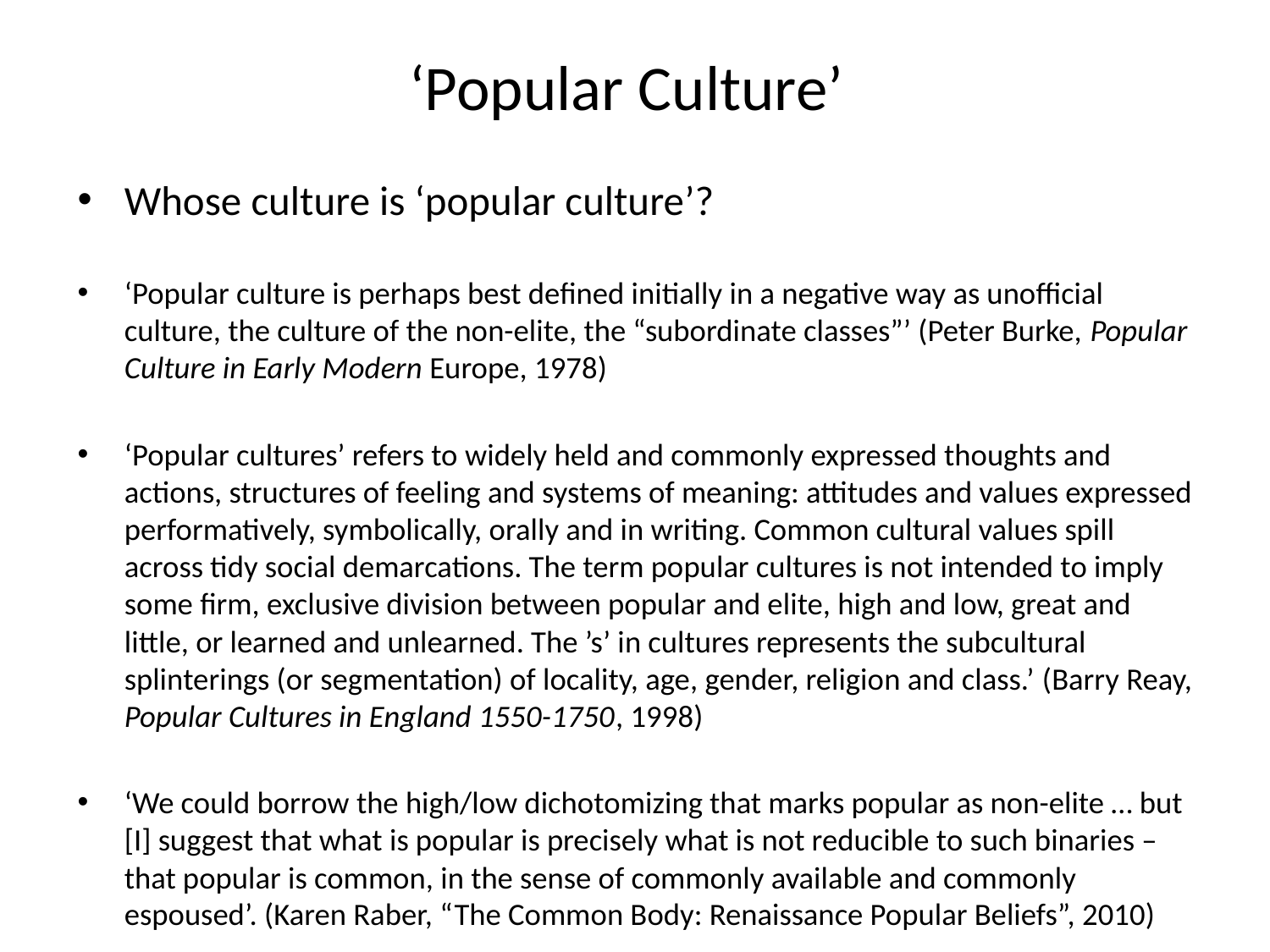

# ‘Popular Culture’
Whose culture is ‘popular culture’?

‘Popular culture is perhaps best defined initially in a negative way as unofficial culture, the culture of the non-elite, the “subordinate classes”’ (Peter Burke, Popular Culture in Early Modern Europe, 1978)

‘Popular cultures’ refers to widely held and commonly expressed thoughts and actions, structures of feeling and systems of meaning: attitudes and values expressed performatively, symbolically, orally and in writing. Common cultural values spill across tidy social demarcations. The term popular cultures is not intended to imply some firm, exclusive division between popular and elite, high and low, great and little, or learned and unlearned. The ’s’ in cultures represents the subcultural splinterings (or segmentation) of locality, age, gender, religion and class.’ (Barry Reay, Popular Cultures in England 1550-1750, 1998)

‘We could borrow the high/low dichotomizing that marks popular as non-elite … but [I] suggest that what is popular is precisely what is not reducible to such binaries – that popular is common, in the sense of commonly available and commonly espoused’. (Karen Raber, “The Common Body: Renaissance Popular Beliefs”, 2010)